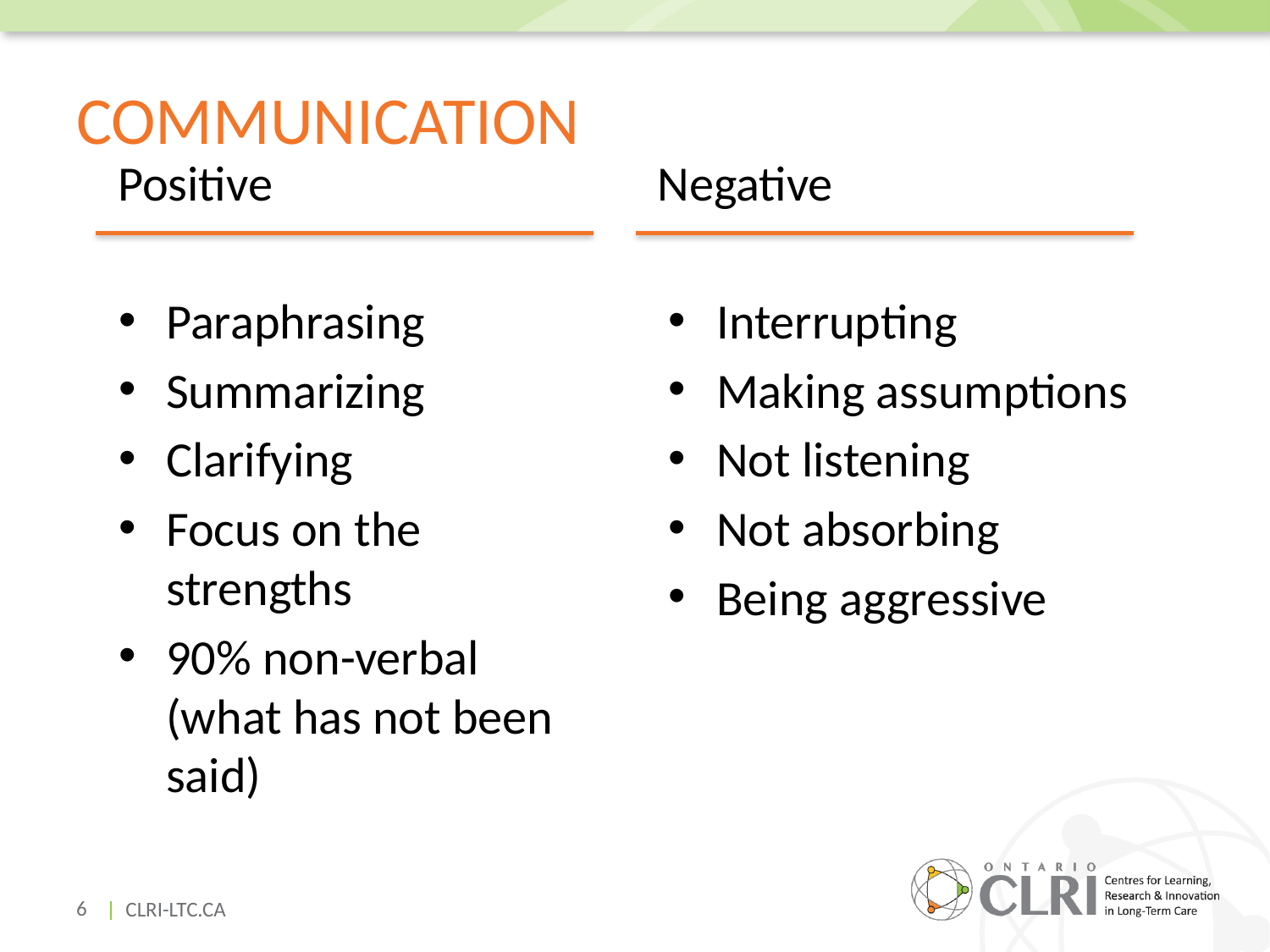

# Communication
Positive
Negative
Paraphrasing
Summarizing
Clarifying
Focus on the strengths
90% non-verbal (what has not been said)
Interrupting
Making assumptions
Not listening
Not absorbing
Being aggressive